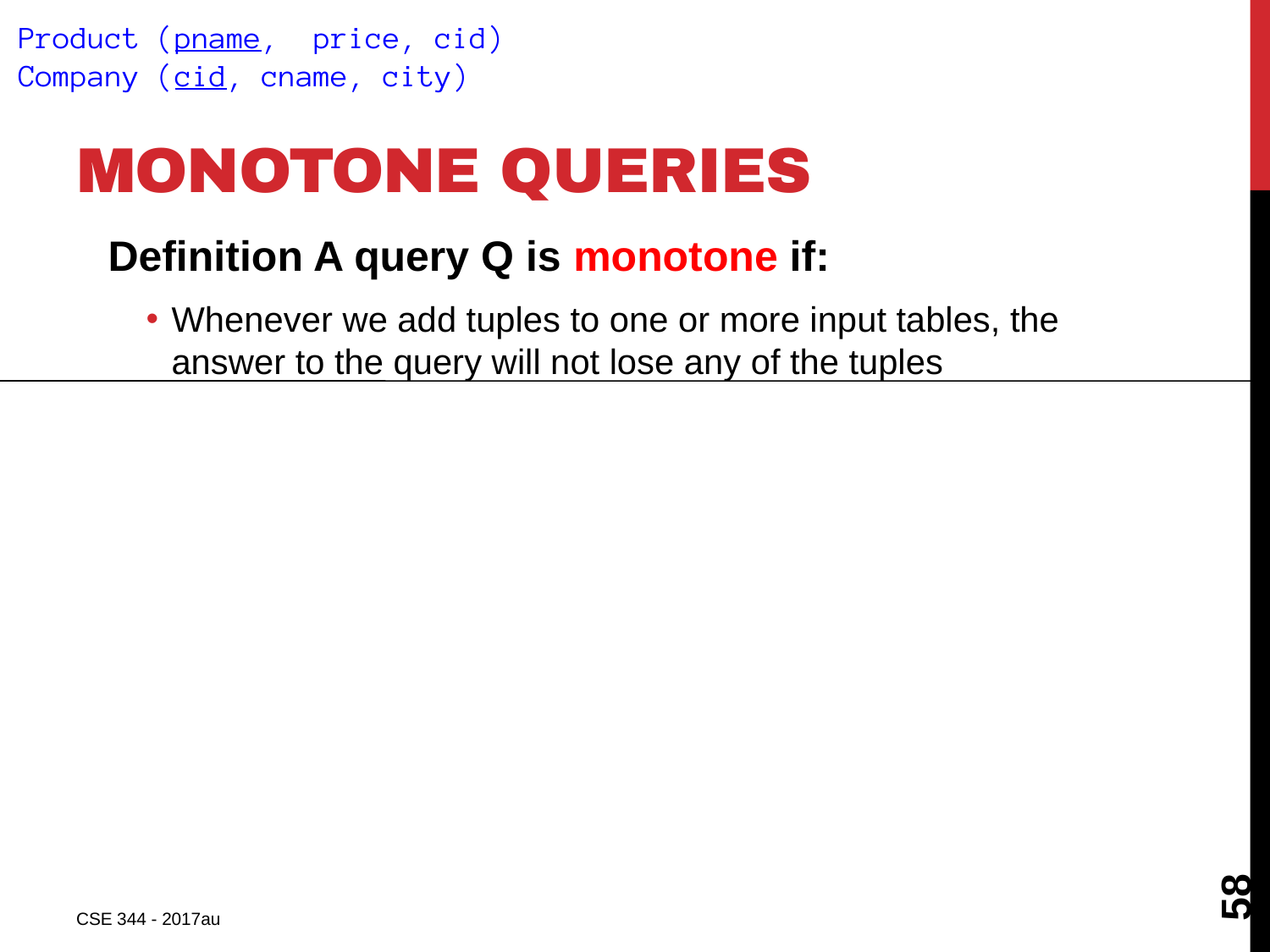

Product (pname,  price, cid)
Company (cid, cname, city)
# Monotone Queries
Definition A query Q is monotone if:
Whenever we add tuples to one or more input tables, the answer to the query will not lose any of the tuples

58
CSE 344 - 2017au